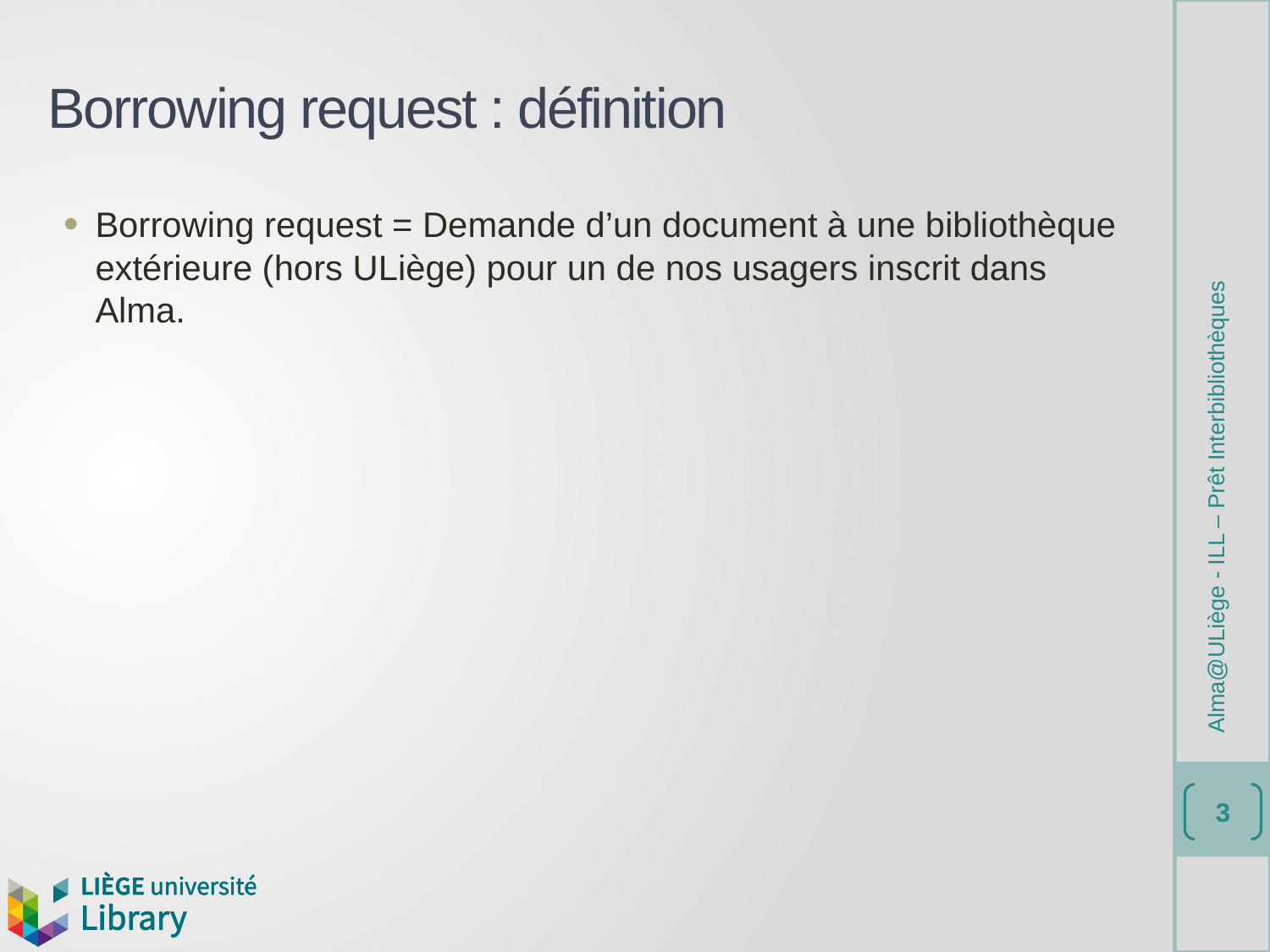

# Borrowing request : définition
Borrowing request = Demande d’un document à une bibliothèque extérieure (hors ULiège) pour un de nos usagers inscrit dans Alma.
Alma@ULiège - ILL – Prêt Interbibliothèques
3